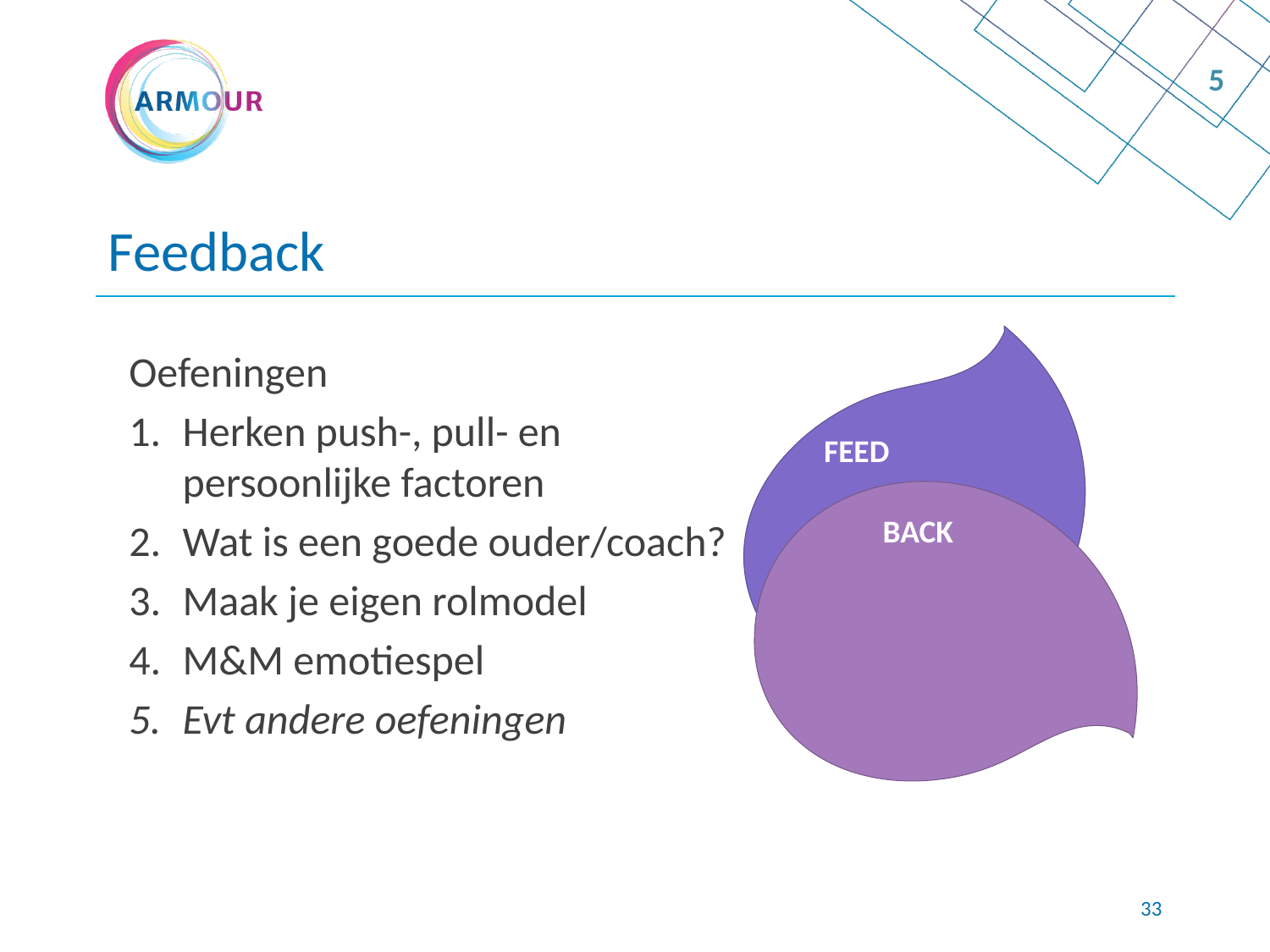

5
# Feedback
Oefeningen
Herken push-, pull- en
persoonlijke factoren
Wat is een goede ouder/coach?
Maak je eigen rolmodel
M&M emotiespel
Evt andere oefeningen

FEED

BACK
33